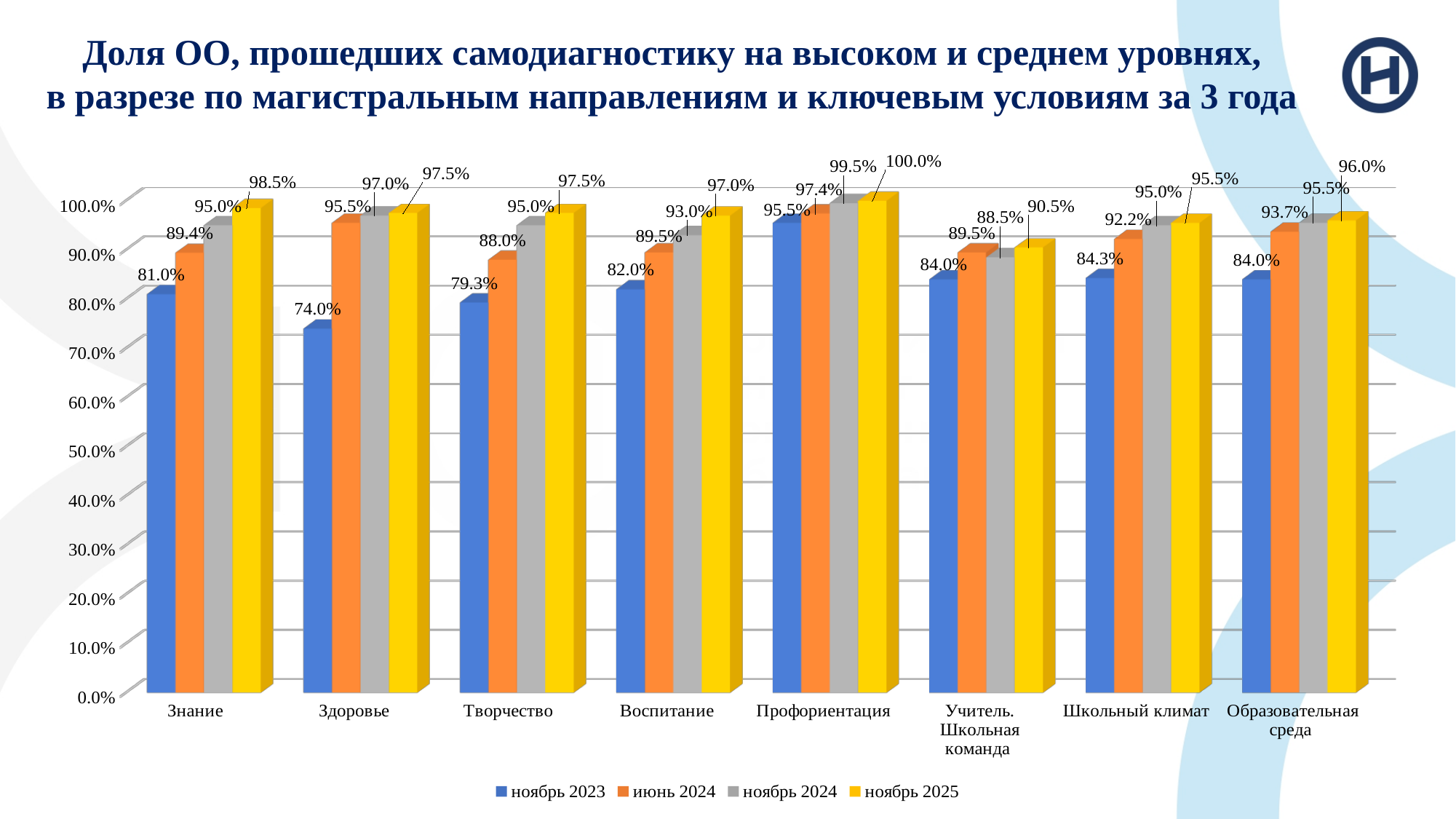

Доля ОО, прошедших самодиагностику на высоком и среднем уровнях,
в разрезе по магистральным направлениям и ключевым условиям за 3 года

[unsupported chart]